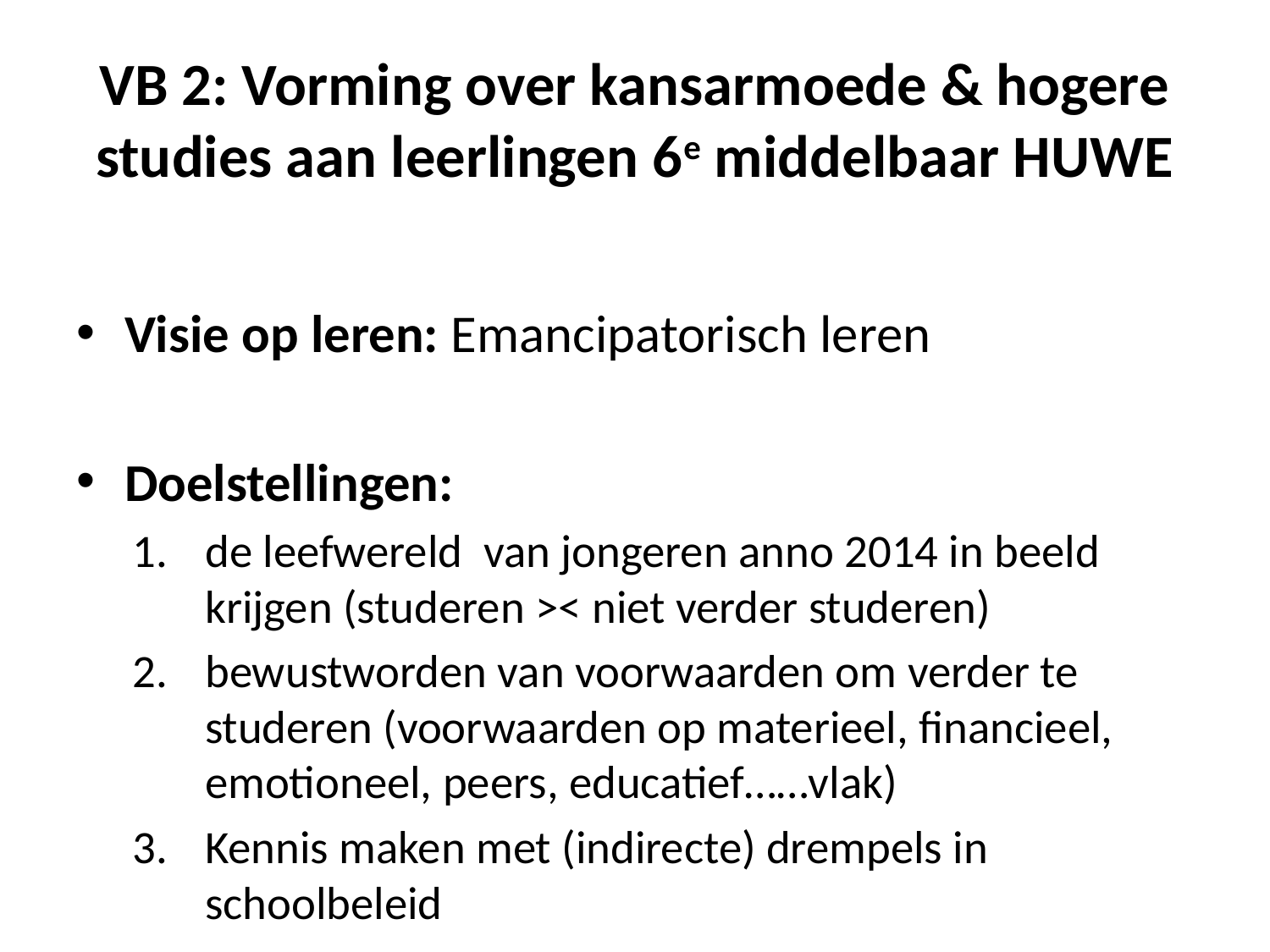

# VB 2: Vorming over kansarmoede & hogere studies aan leerlingen 6e middelbaar HUWE
Visie op leren: Emancipatorisch leren

Doelstellingen:
de leefwereld  van jongeren anno 2014 in beeld krijgen (studeren >< niet verder studeren)
bewustworden van voorwaarden om verder te studeren (voorwaarden op materieel, financieel, emotioneel, peers, educatief……vlak)
Kennis maken met (indirecte) drempels in schoolbeleid